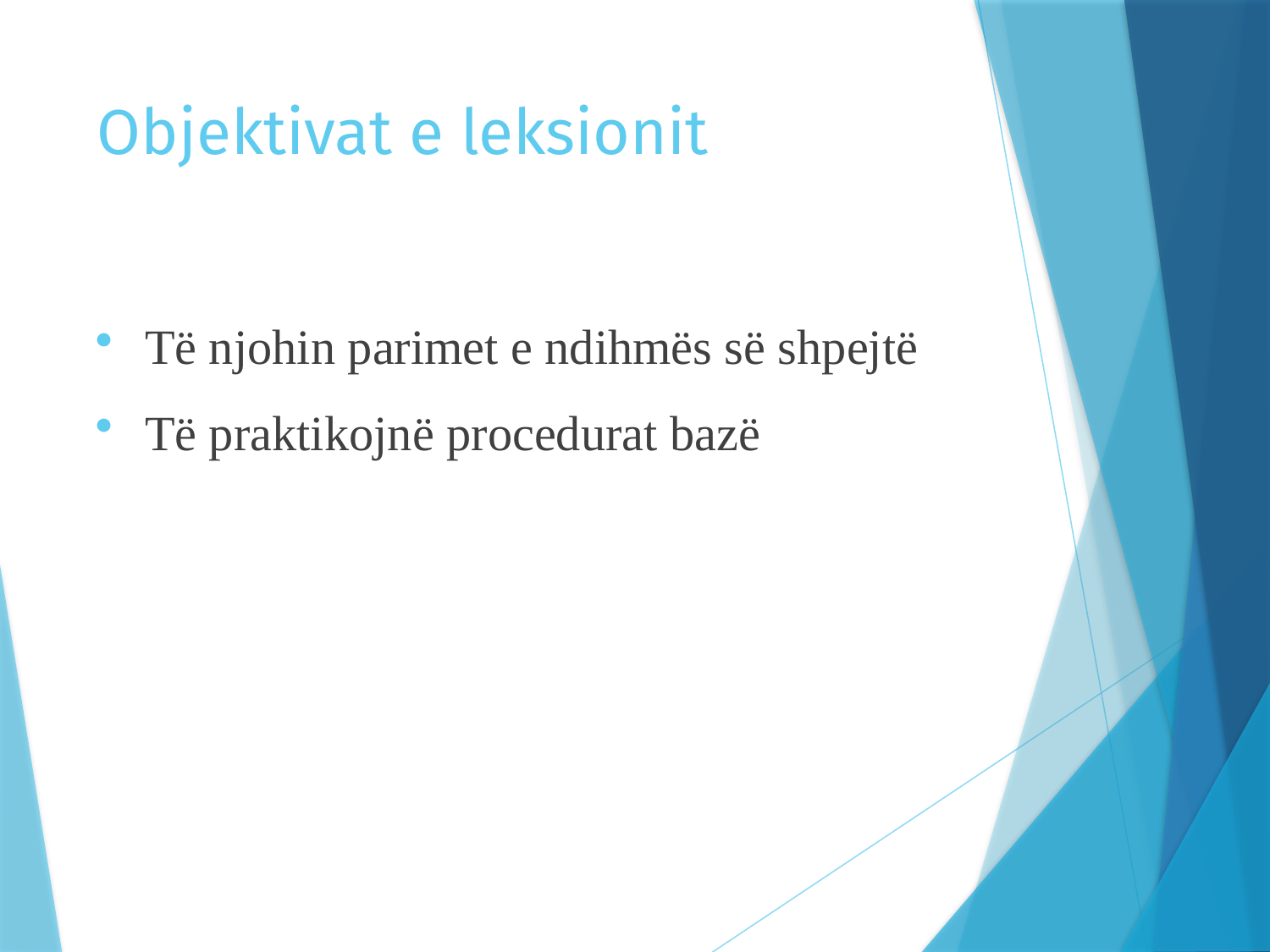

# Objektivat e leksionit
Të njohin parimet e ndihmës së shpejtë
Të praktikojnë procedurat bazë